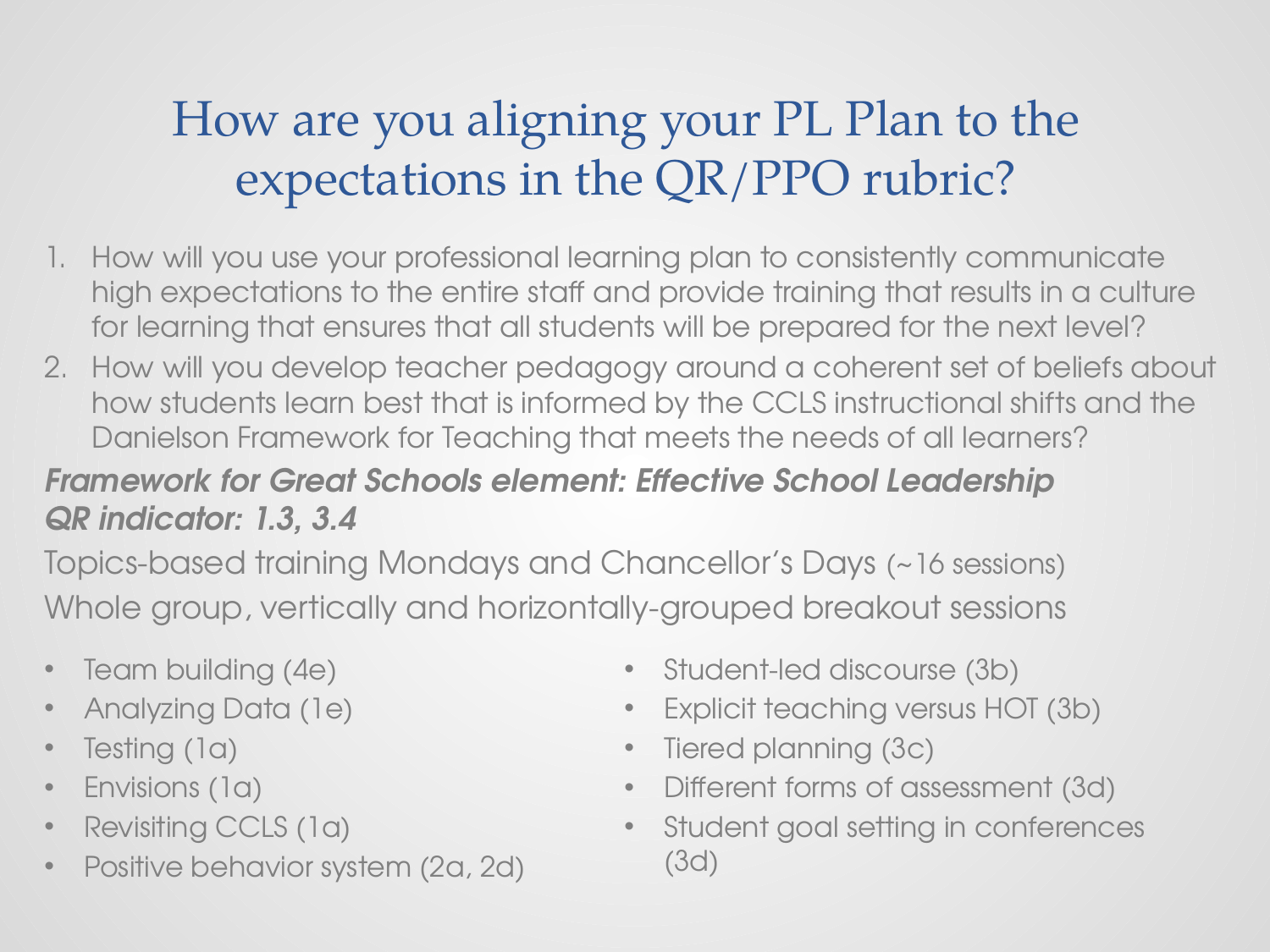

# How are you aligning your PL Plan to the expectations in the QR/PPO rubric?
How will you use your professional learning plan to consistently communicate high expectations to the entire staff and provide training that results in a culture for learning that ensures that all students will be prepared for the next level?
How will you develop teacher pedagogy around a coherent set of beliefs about how students learn best that is informed by the CCLS instructional shifts and the Danielson Framework for Teaching that meets the needs of all learners?
Framework for Great Schools element: Effective School Leadership
QR indicator: 1.3, 3.4
Topics-based training Mondays and Chancellor’s Days (~16 sessions)
Whole group, vertically and horizontally-grouped breakout sessions

Team building (4e)
Analyzing Data (1e)
Testing (1a)
Envisions (1a)
Revisiting CCLS (1a)
Positive behavior system (2a, 2d)

Thinking Maps for ELLs (3b)
Student-led discourse (3b)
Explicit teaching versus HOT (3b)
Tiered planning (3c)
Different forms of assessment (3d)
Student goal setting in conferences (3d)